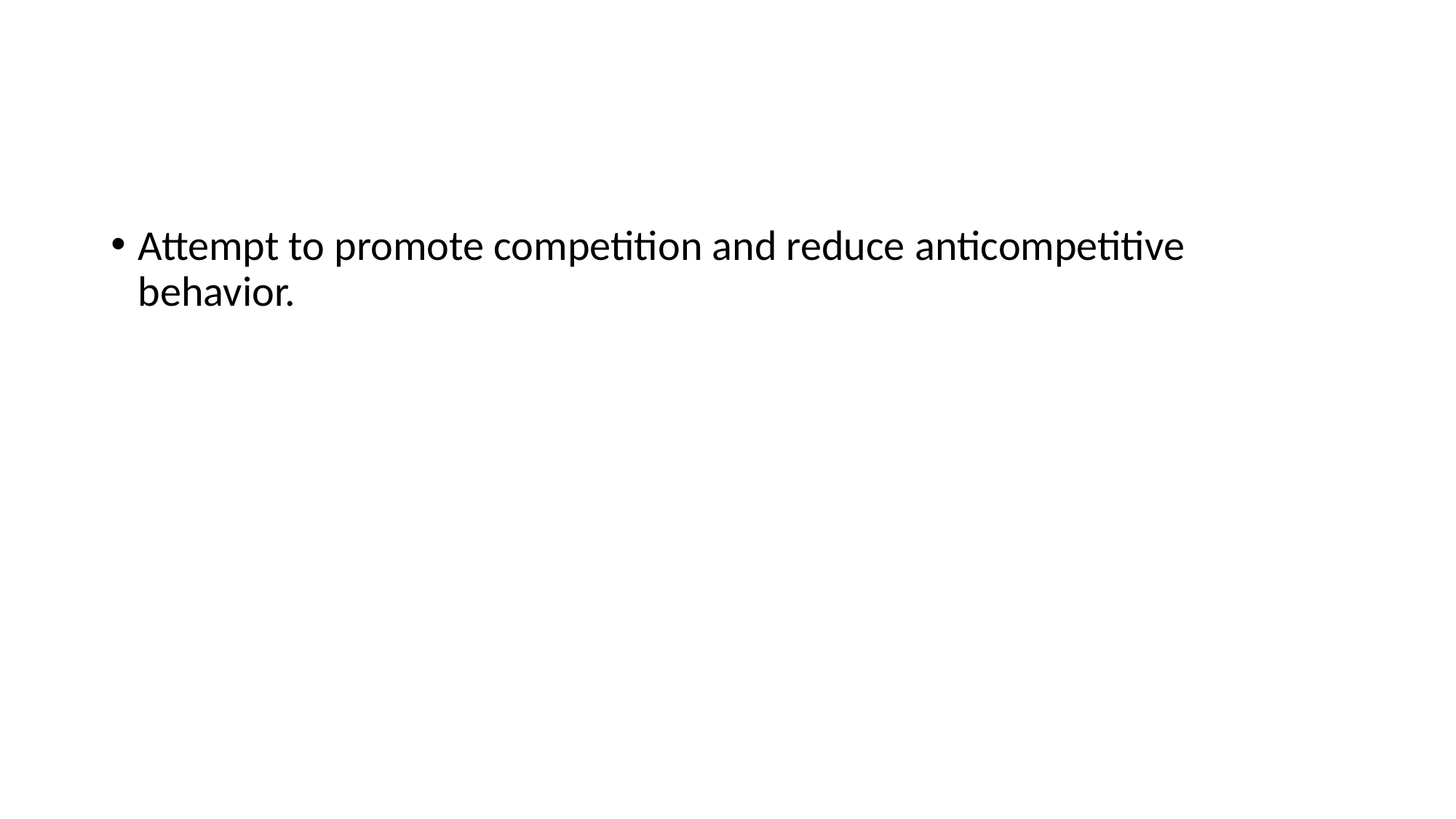

#
Attempt to promote competition and reduce anticompetitive behavior.